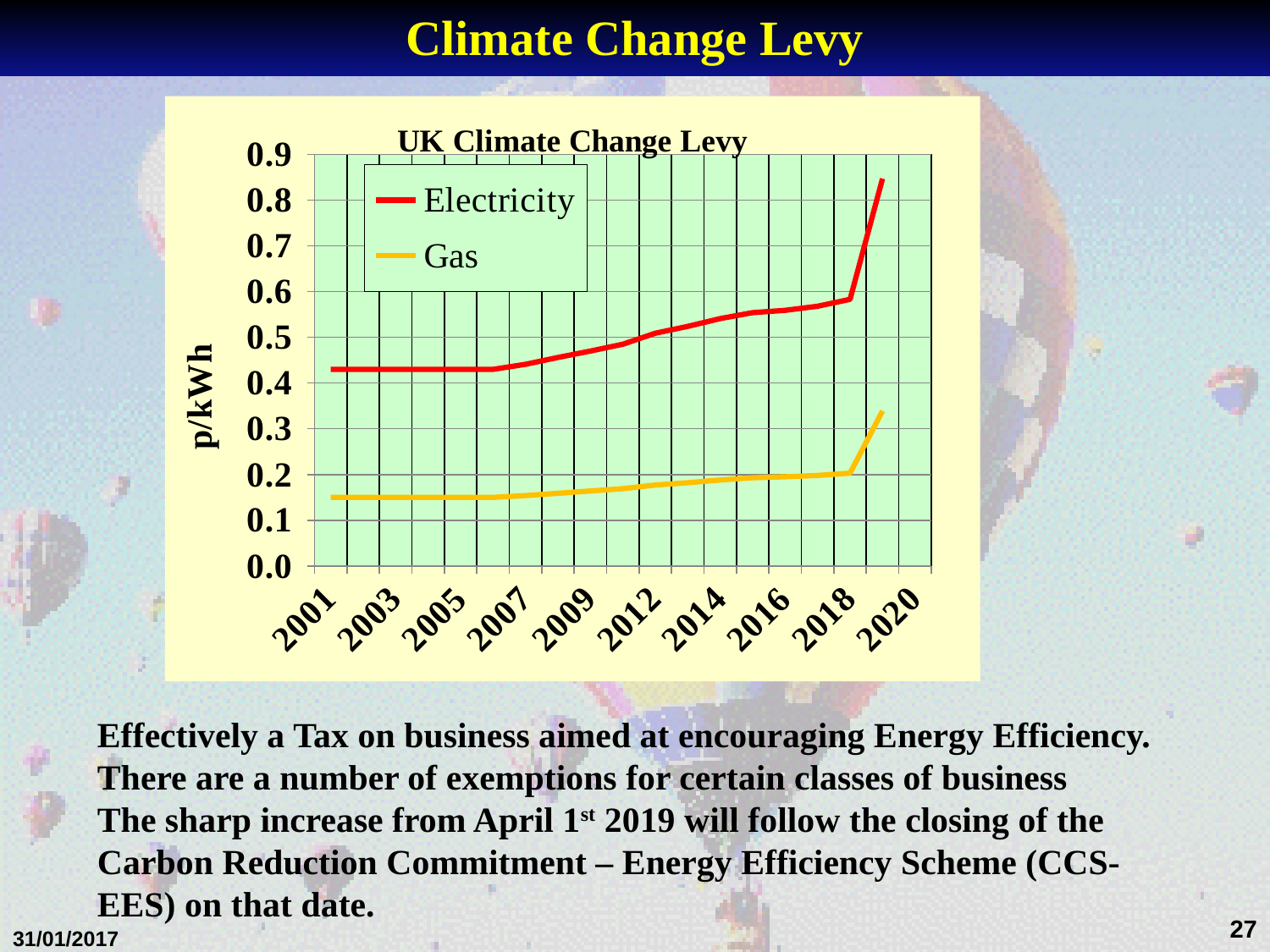

Climate Change Levy

### Chart: UK Climate Change Levy

| Category | Electricity | Gas |
|---|---|---|
| 2001 | 0.43000000000000027 | 0.15000000000000013 |
| 2002 | 0.43000000000000027 | 0.15000000000000013 |
| 2003 | 0.43000000000000027 | 0.15000000000000013 |
| 2004 | 0.43000000000000027 | 0.15000000000000013 |
| 2005 | 0.43000000000000027 | 0.15000000000000013 |
| 2006 | 0.43000000000000027 | 0.15000000000000013 |
| 2007 | 0.441 | 0.15400000000000014 |
| 2008 | 0.456 | 0.15900000000000014 |
| 2009 | 0.4700000000000001 | 0.164 |
| 2011 | 0.4850000000000003 | 0.169 |
| 2012 | 0.509 | 0.17700000000000016 |
| 2013 | 0.524 | 0.18200000000000013 |
| 2014 | 0.541 | 0.18800000000000014 |
| 2015 | 0.5539999999999999 | 0.193 |
| 2016 | 0.559 | 0.195 |
| 2017 | 0.5680000000000006 | 0.198 |
| 2018 | 0.583 | 0.203 |
| 2019 | 0.8470000000000005 | 0.3390000000000004 |
| 2020 | None | None |
Effectively a Tax on business aimed at encouraging Energy Efficiency.   There are a number of exemptions for certain classes of business
The sharp increase from April 1st 2019 will follow the closing of the Carbon Reduction Commitment – Energy Efficiency Scheme (CCS-EES) on that date.

27
31/01/2017